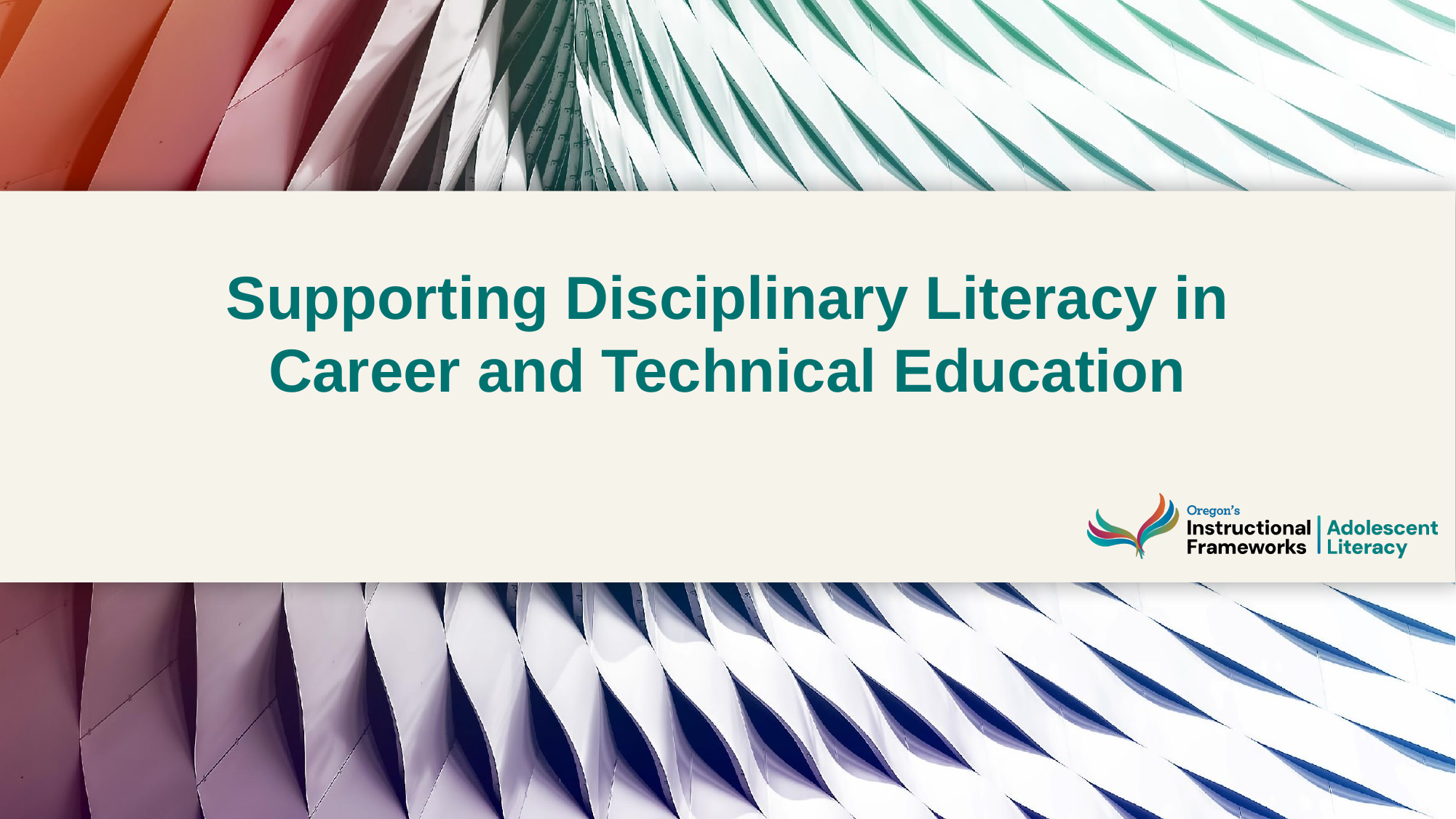

# Supporting Disciplinary Literacy in Career and Technical Education